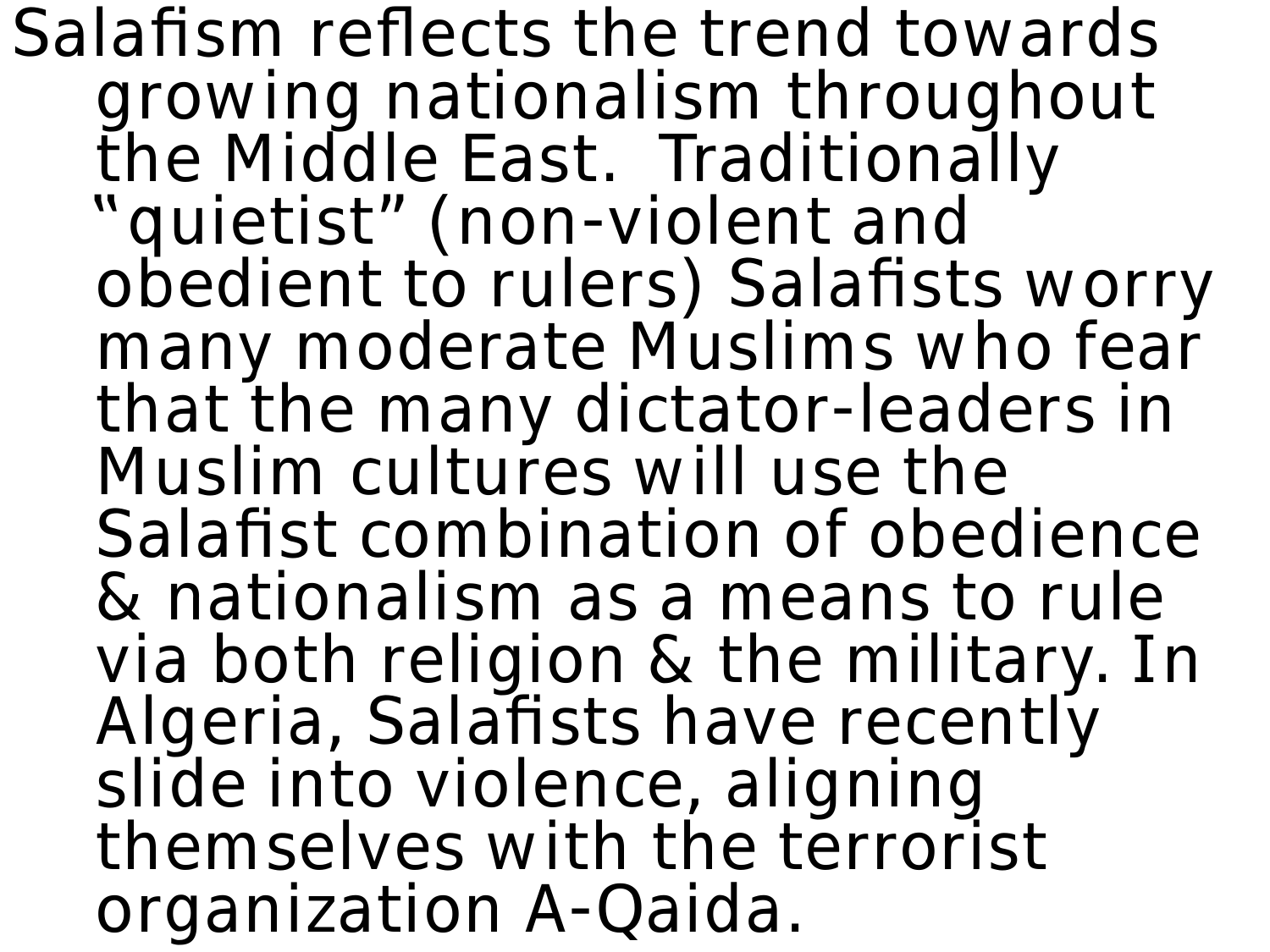

Salafism reflects the trend towards growing nationalism throughout the Middle East.  Traditionally “quietist” (non-violent and obedient to rulers) Salafists worry many moderate Muslims who fear that the many dictator-leaders in Muslim cultures will use the Salafist combination of obedience & nationalism as a means to rule via both religion & the military. In Algeria, Salafists have recently slide into violence, aligning themselves with the terrorist organization A-Qaida.